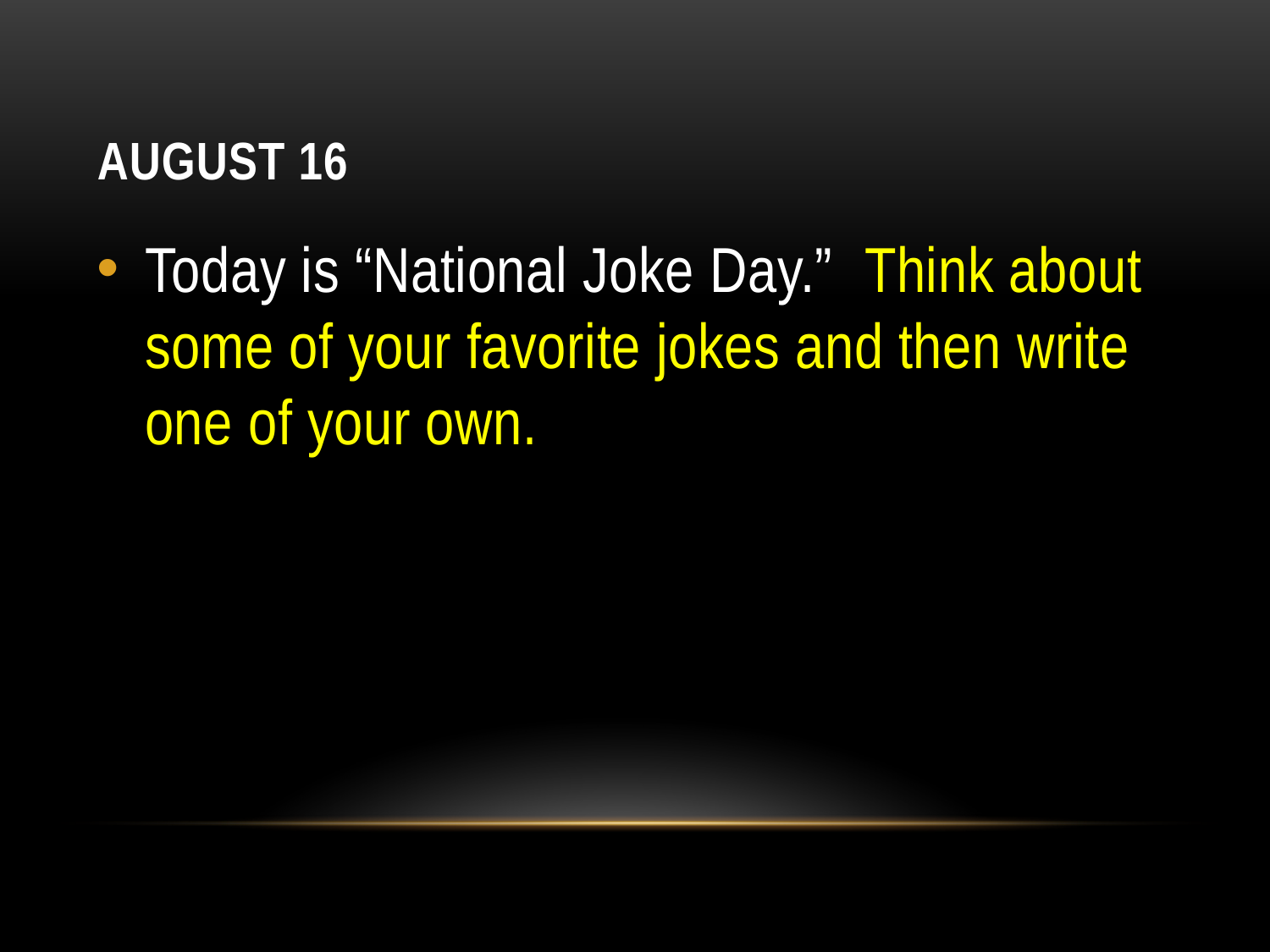

# August 16
Today is “National Joke Day.”  Think about some of your favorite jokes and then write one of your own.